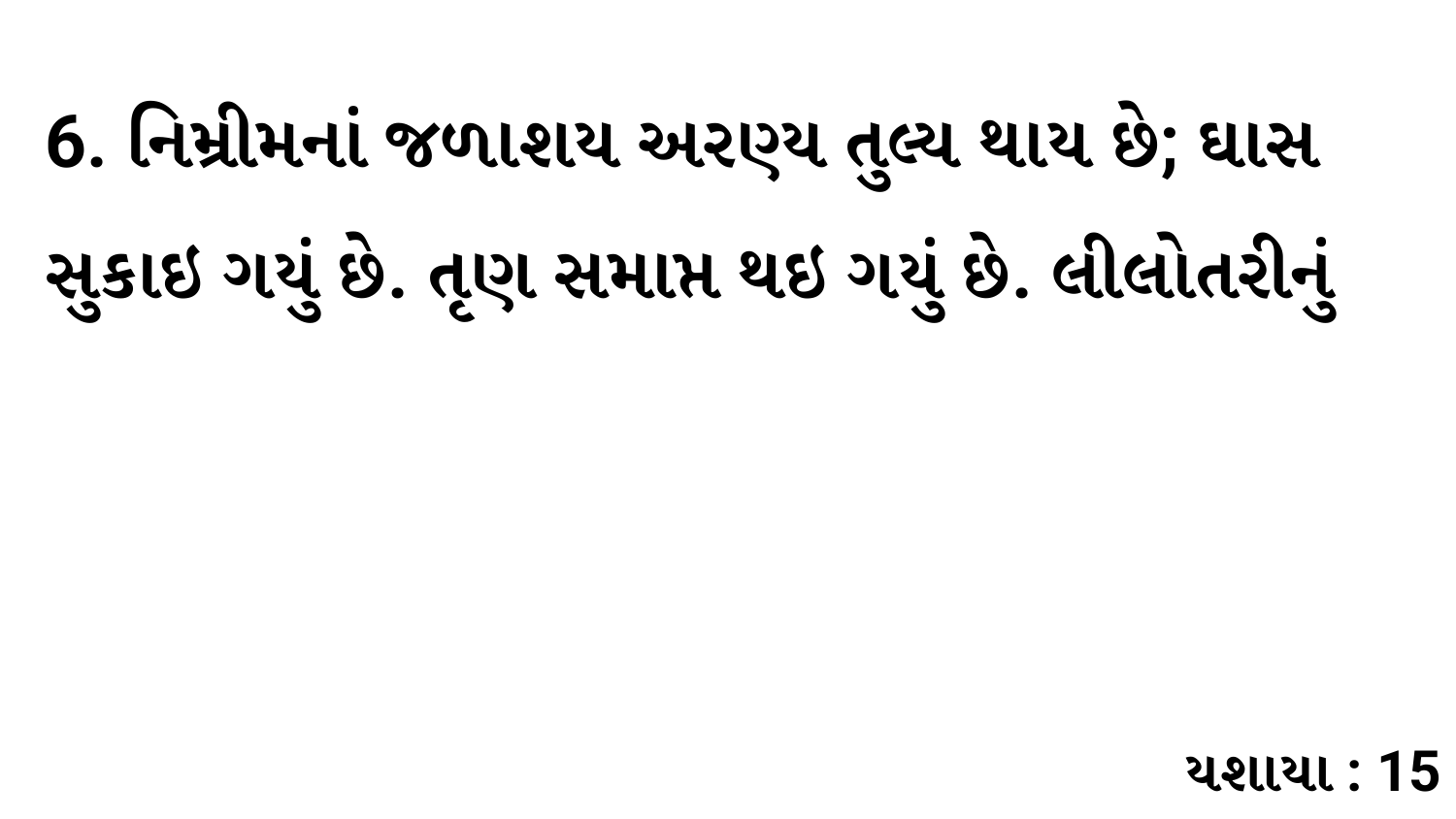

6. નિમ્રીમનાં જળાશય અરણ્ય તુલ્ય થાય છે; ઘાસ સુકાઇ ગયું છે. તૃણ સમાપ્ત થઇ ગયું છે. લીલોતરીનું
યશાયા : 15